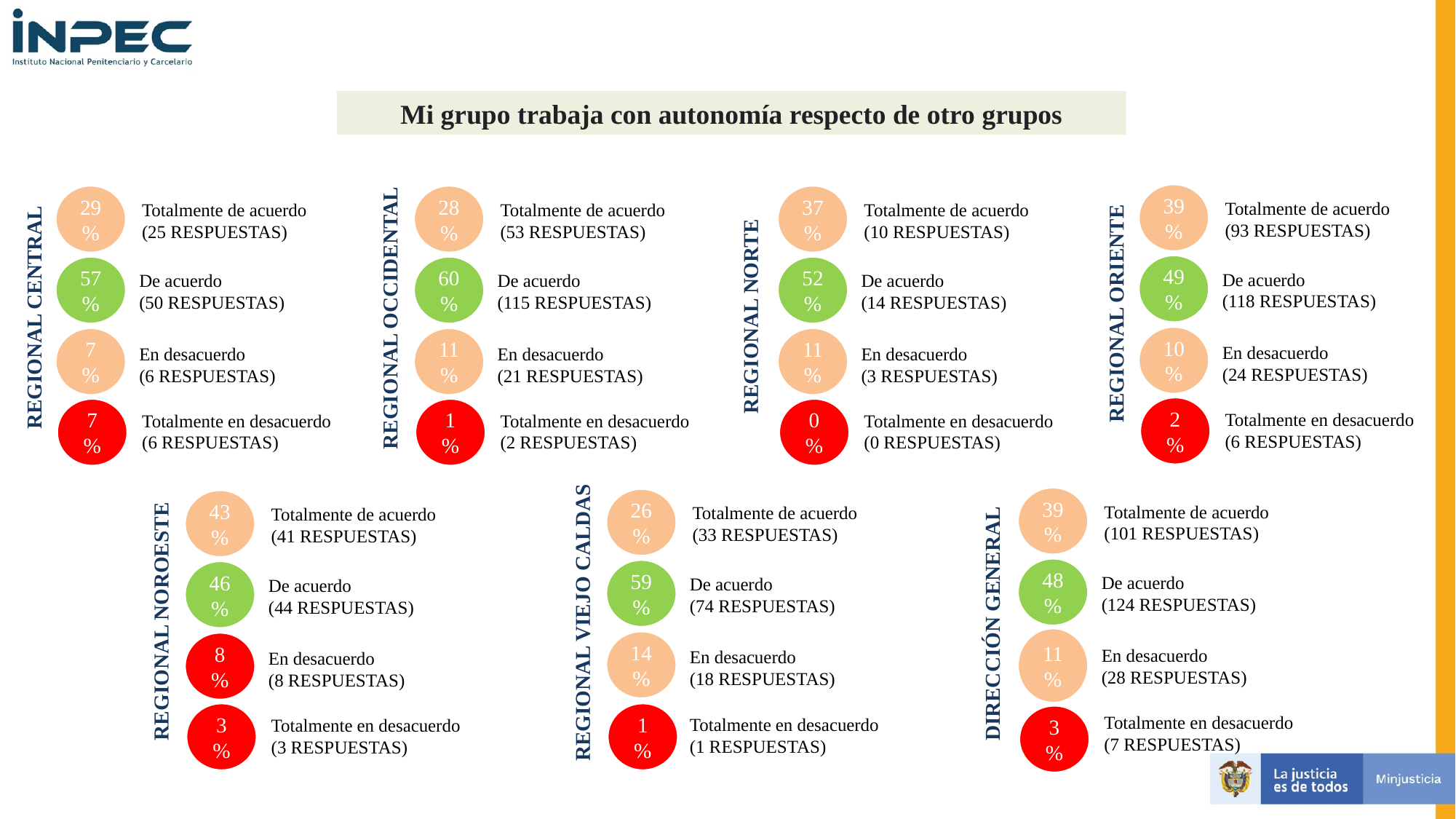

REGIONAL ORIENTE
Mi grupo trabaja con autonomía respecto de otro grupos
REGIONAL CENTRAL
REGIONAL OCCIDENTAL
39%
29%
28%
37%
Totalmente de acuerdo
(93 RESPUESTAS)
Totalmente de acuerdo
(25 RESPUESTAS)
Totalmente de acuerdo
(53 RESPUESTAS)
Totalmente de acuerdo
(10 RESPUESTAS)
REGIONAL NORTE
49%
57%
60%
52%
De acuerdo
(118 RESPUESTAS)
De acuerdo
(50 RESPUESTAS)
De acuerdo
(115 RESPUESTAS)
De acuerdo
(14 RESPUESTAS)
10%
7%
11%
11%
En desacuerdo
(24 RESPUESTAS)
En desacuerdo
(6 RESPUESTAS)
En desacuerdo
(21 RESPUESTAS)
En desacuerdo
(3 RESPUESTAS)

Totalmente en desacuerdo
(6 RESPUESTAS)
2%
Totalmente en desacuerdo
(6 RESPUESTAS)
Totalmente en desacuerdo
(2 RESPUESTAS)
Totalmente en desacuerdo
(0 RESPUESTAS)
7%
1%
0%
DIRECCIÓN GENERAL
REGIONAL VIEJO CALDAS
39%
26%
Totalmente de acuerdo
(101 RESPUESTAS)
REGIONAL NOROESTE
43%
Totalmente de acuerdo
(33 RESPUESTAS)
Totalmente de acuerdo
(41 RESPUESTAS)
48%
59%
De acuerdo
(124 RESPUESTAS)
46%
De acuerdo
(74 RESPUESTAS)
De acuerdo
(44 RESPUESTAS)
11%
14%
8%
En desacuerdo
(28 RESPUESTAS)
En desacuerdo
(18 RESPUESTAS)
En desacuerdo
(8 RESPUESTAS)
Totalmente en desacuerdo
(7 RESPUESTAS)
Totalmente en desacuerdo
(1 RESPUESTAS)
Totalmente en desacuerdo
(3 RESPUESTAS)
3%
1%
3%